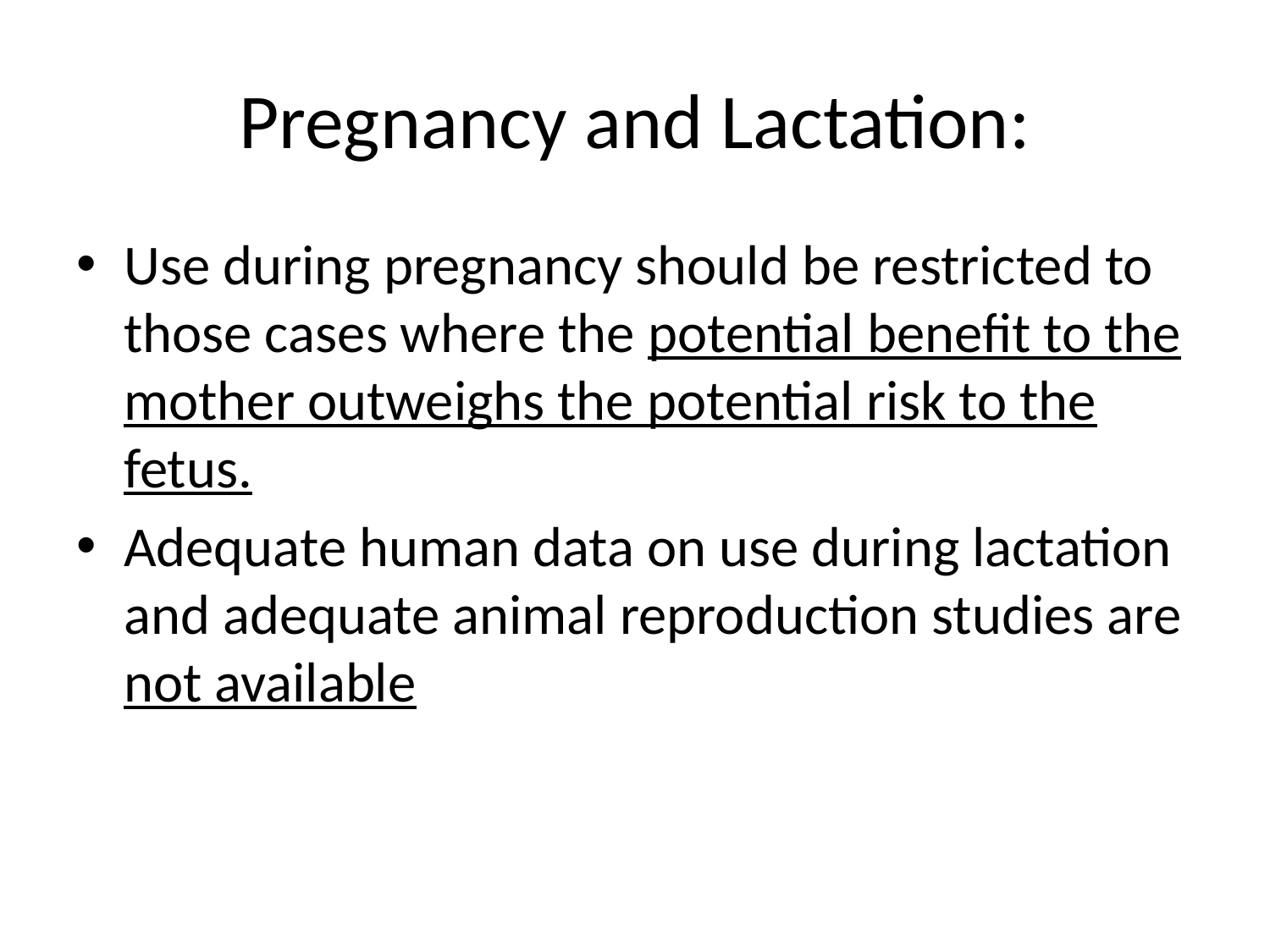

# Pregnancy and Lactation:
Use during pregnancy should be restricted to those cases where the potential benefit to the mother outweighs the potential risk to the fetus.
Adequate human data on use during lactation and adequate animal reproduction studies are not available